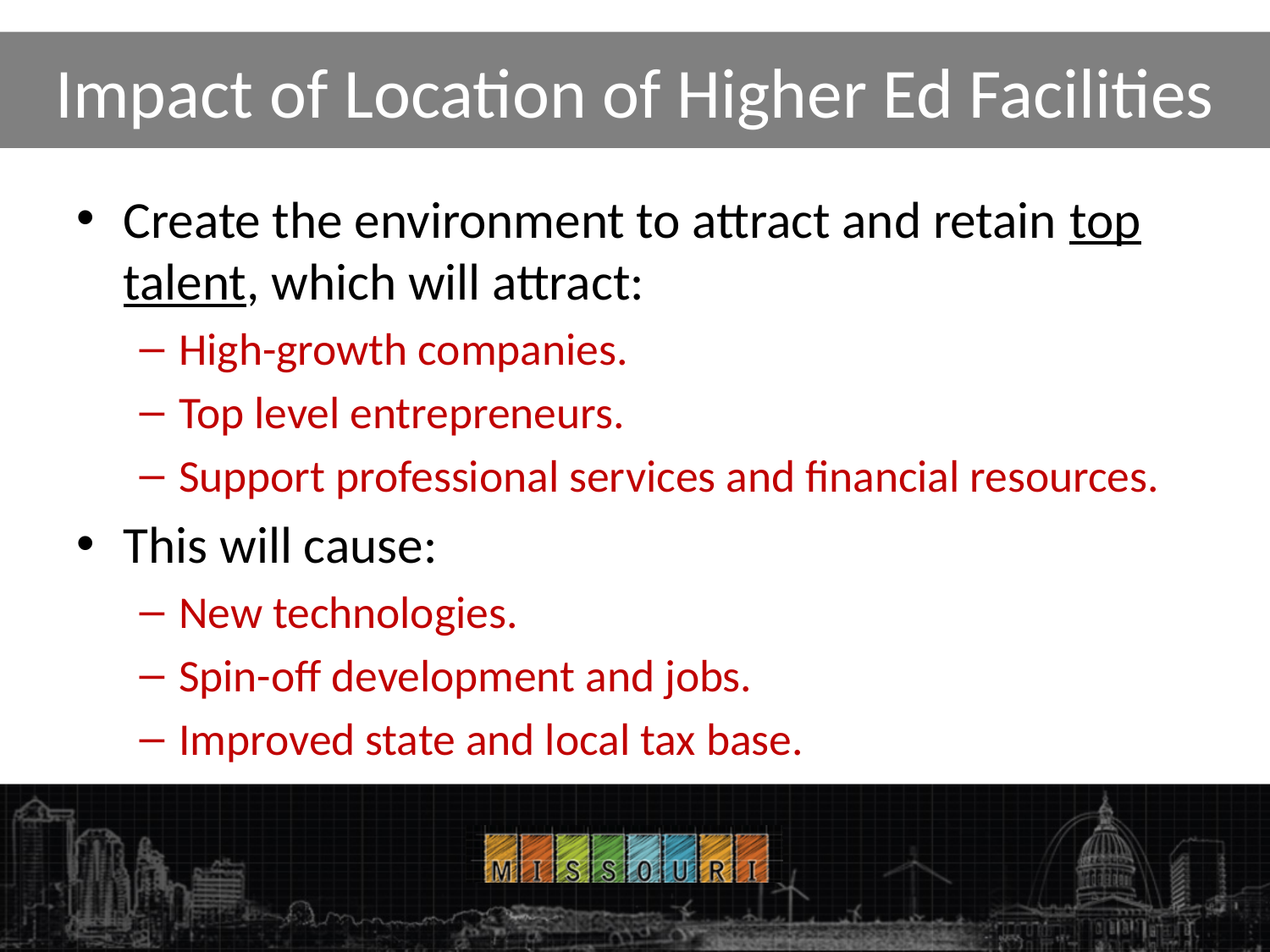

# Impact of Location of Higher Ed Facilities
Create the environment to attract and retain top talent, which will attract:
High-growth companies.
Top level entrepreneurs.
Support professional services and financial resources.
This will cause:
New technologies.
Spin-off development and jobs.
Improved state and local tax base.